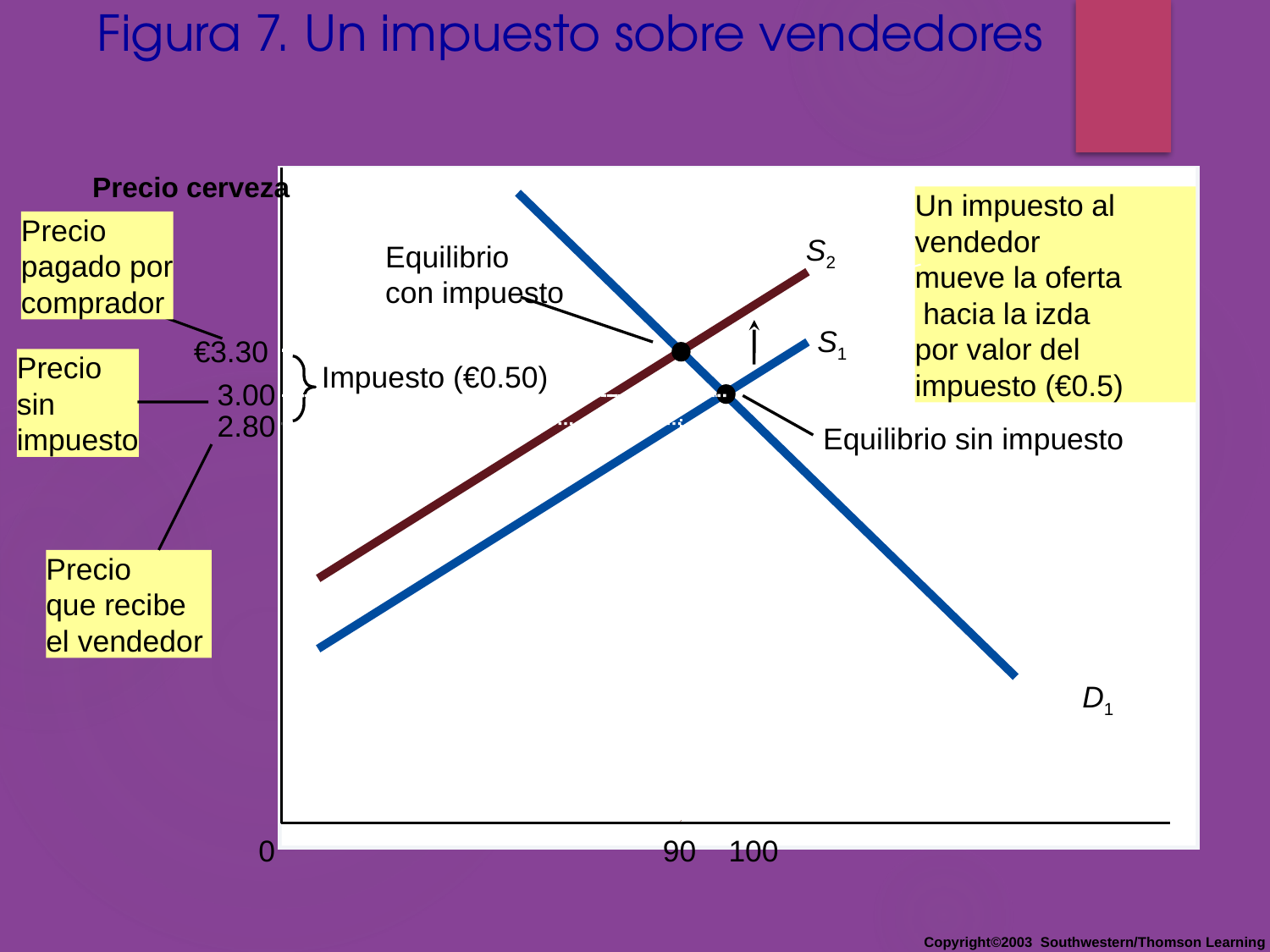

# Figura 7. Un impuesto sobre vendedores

 Precio cerveza

Un impuesto al vendedor
mueve la oferta
 hacia la izda
por valor del
impuesto (€0.5)

D1
Precio
pagado por
comprador

€3.30

90
S2

Equilibrio
con impuesto

S1

Precio
sin
impuesto
3.00

100

Impuesto (€0.50)

Equilibrio sin impuesto
2.80

Precio
que recibe
el vendedor

0
Copyright©2003  Southwestern/Thomson Learning